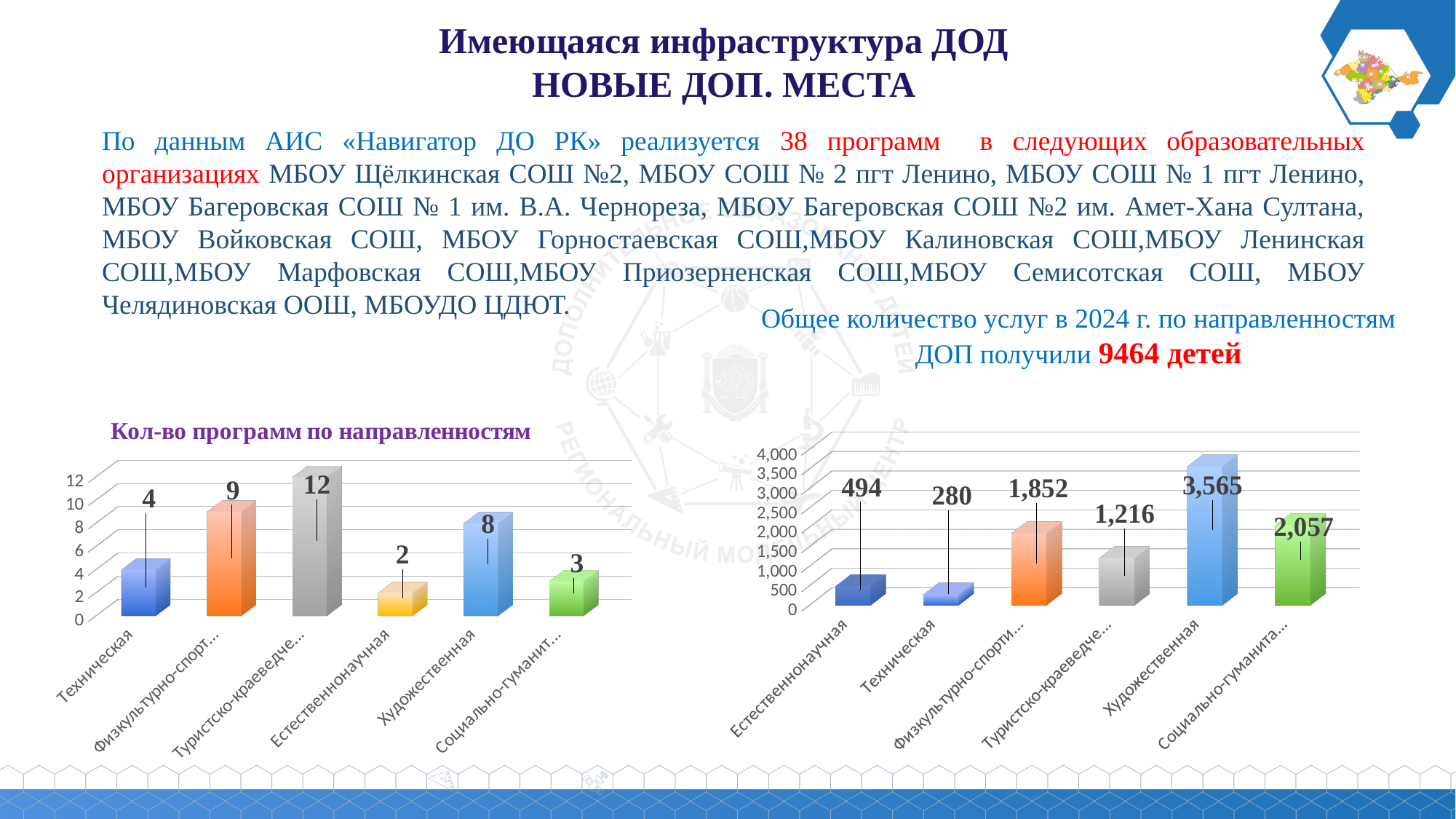

Имеющаяся инфраструктура ДОД
НОВЫЕ ДОП. МЕСТА

По данным АИС «Навигатор ДО РК» реализуется 38 программ  в следующих образовательных организациях МБОУ Щёлкинская СОШ №2, МБОУ СОШ № 2 пгт Ленино, МБОУ СОШ № 1 пгт Ленино, МБОУ Багеровская СОШ № 1 им. В.А. Чернореза, МБОУ Багеровская СОШ №2 им. Амет-Хана Султана, МБОУ Войковская СОШ, МБОУ Горностаевская СОШ,МБОУ Калиновская СОШ,МБОУ Ленинская СОШ,МБОУ Марфовская СОШ,МБОУ Приозерненская СОШ,МБОУ Семисотская СОШ, МБОУ Челядиновская ООШ, МБОУДО ЦДЮТ.
Общее количество услуг в 2024 г. по направленностям ДОП получили 9464 детей

[unsupported chart]

[unsupported chart]